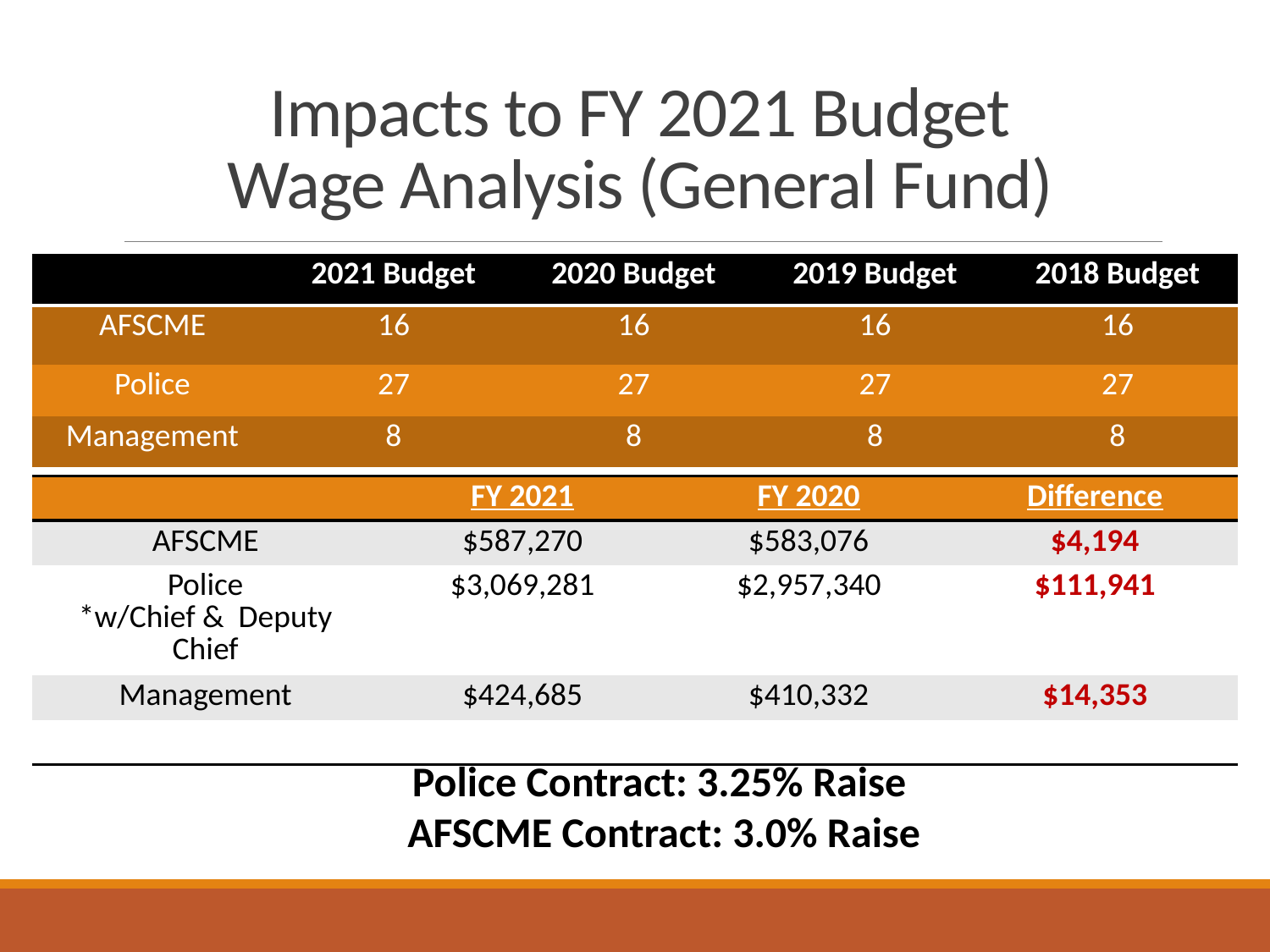

# Impacts to FY 2021 Budget Wage Analysis (General Fund)
|  | 2021 Budget | 2020 Budget | 2019 Budget | 2018 Budget |
| --- | --- | --- | --- | --- |
| AFSCME | 16 | 16 | 16 | 16 |
| Police | 27 | 27 | 27 | 27 |
| Management | 8 | 8 | 8 | 8 |
|  | FY 2021 | FY 2020 | Difference |
| --- | --- | --- | --- |
| AFSCME | $587,270 | $583,076 | $4,194 |
| Police \*w/Chief & Deputy Chief | $3,069,281 | $2,957,340 | $111,941 |
| Management | $424,685 | $410,332 | $14,353 |
|  |  |  |  |
Police Contract: 3.25% Raise
AFSCME Contract: 3.0% Raise